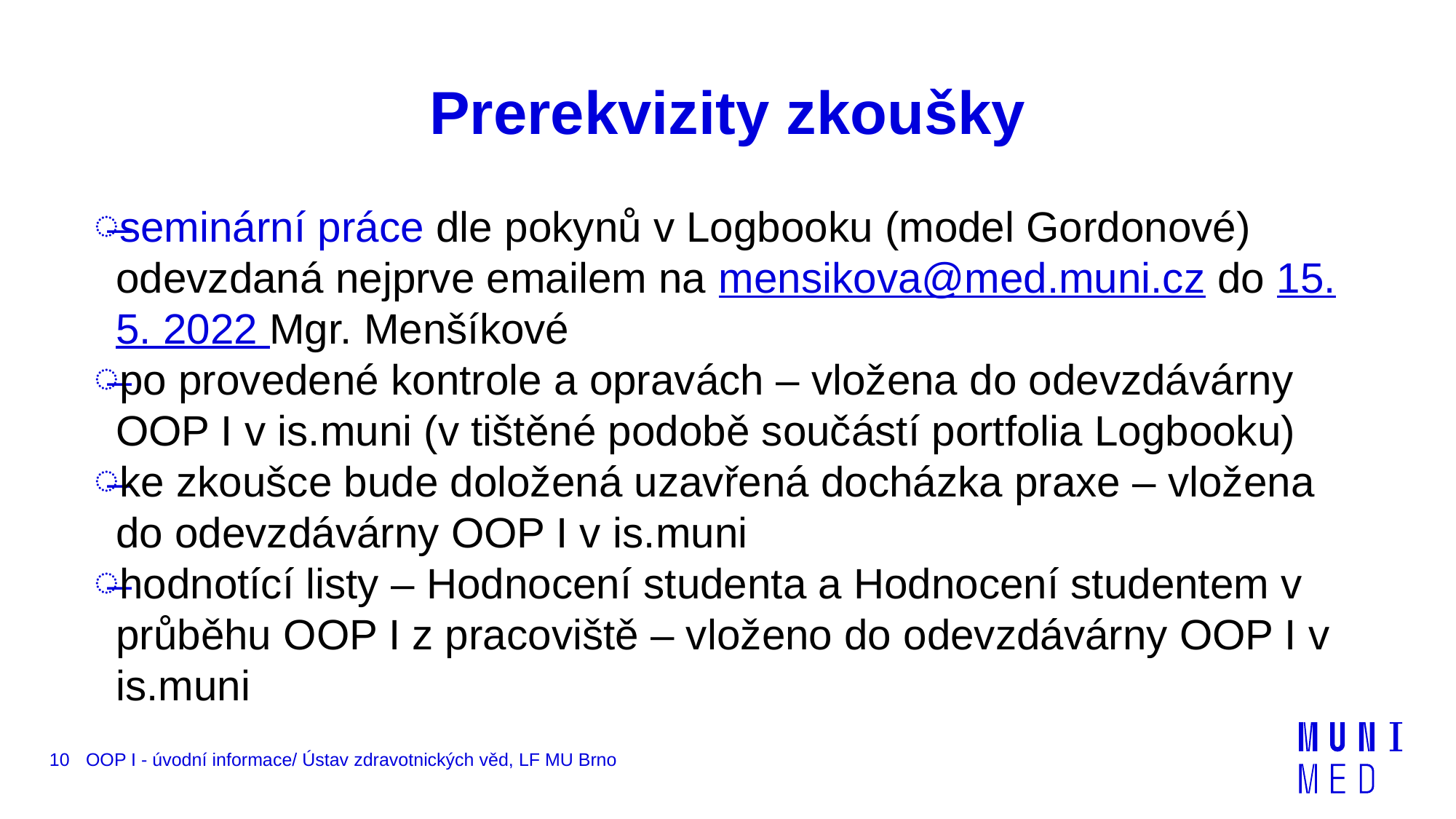

# Prerekvizity zkoušky
seminární práce dle pokynů v Logbooku (model Gordonové) odevzdaná nejprve emailem na mensikova@med.muni.cz do 15. 5. 2022 Mgr. Menšíkové
po provedené kontrole a opravách – vložena do odevzdávárny OOP I v is.muni (v tištěné podobě součástí portfolia Logbooku)
ke zkoušce bude doložená uzavřená docházka praxe – vložena do odevzdávárny OOP I v is.muni
hodnotící listy – Hodnocení studenta a Hodnocení studentem v průběhu OOP I z pracoviště – vloženo do odevzdávárny OOP I v is.muni

10
OOP I - úvodní informace/ Ústav zdravotnických věd, LF MU Brno